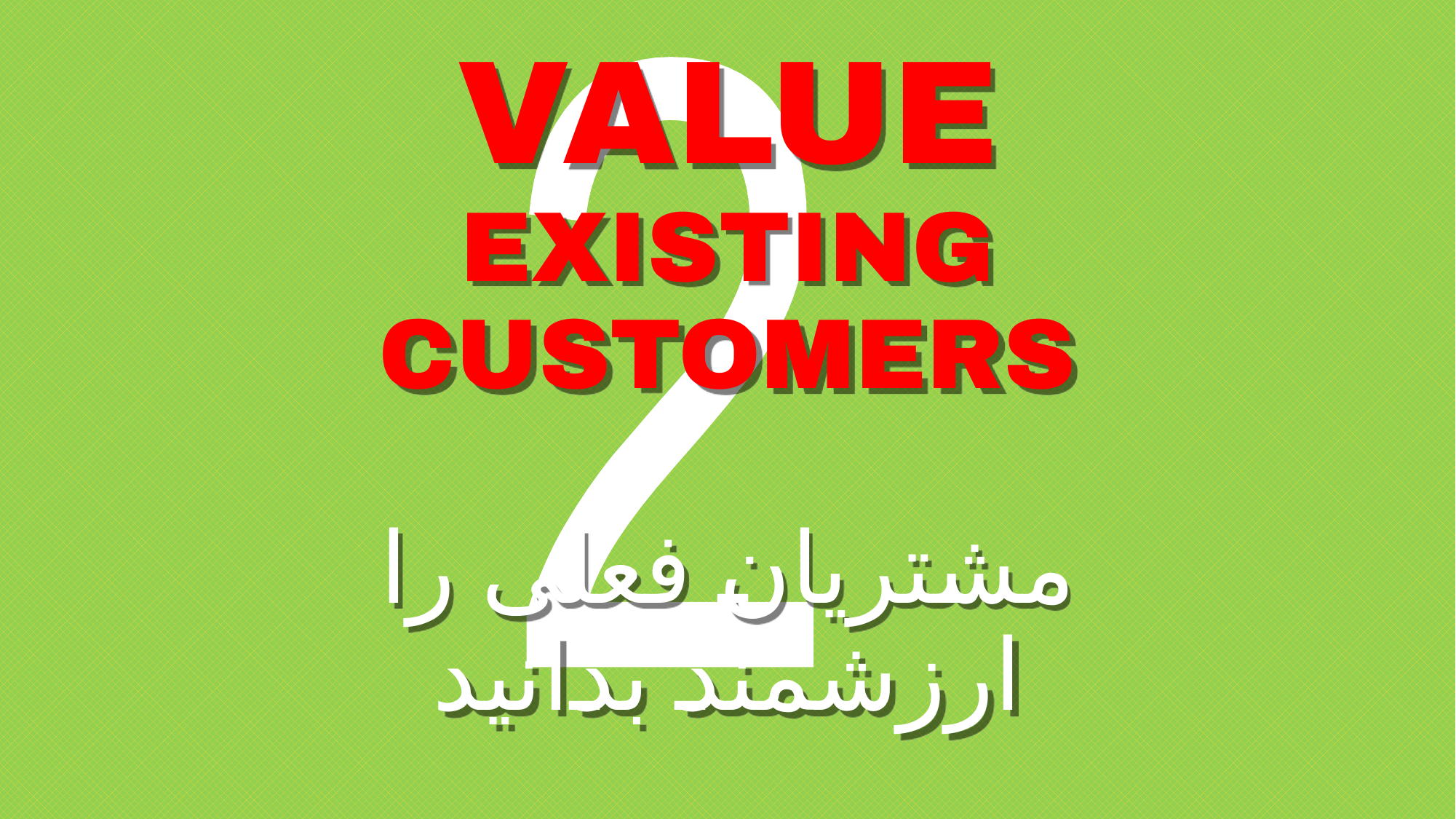

# VALUE EXISTING CUSTOMERS مشتریان فعلی را ارزشمند بدانید
2